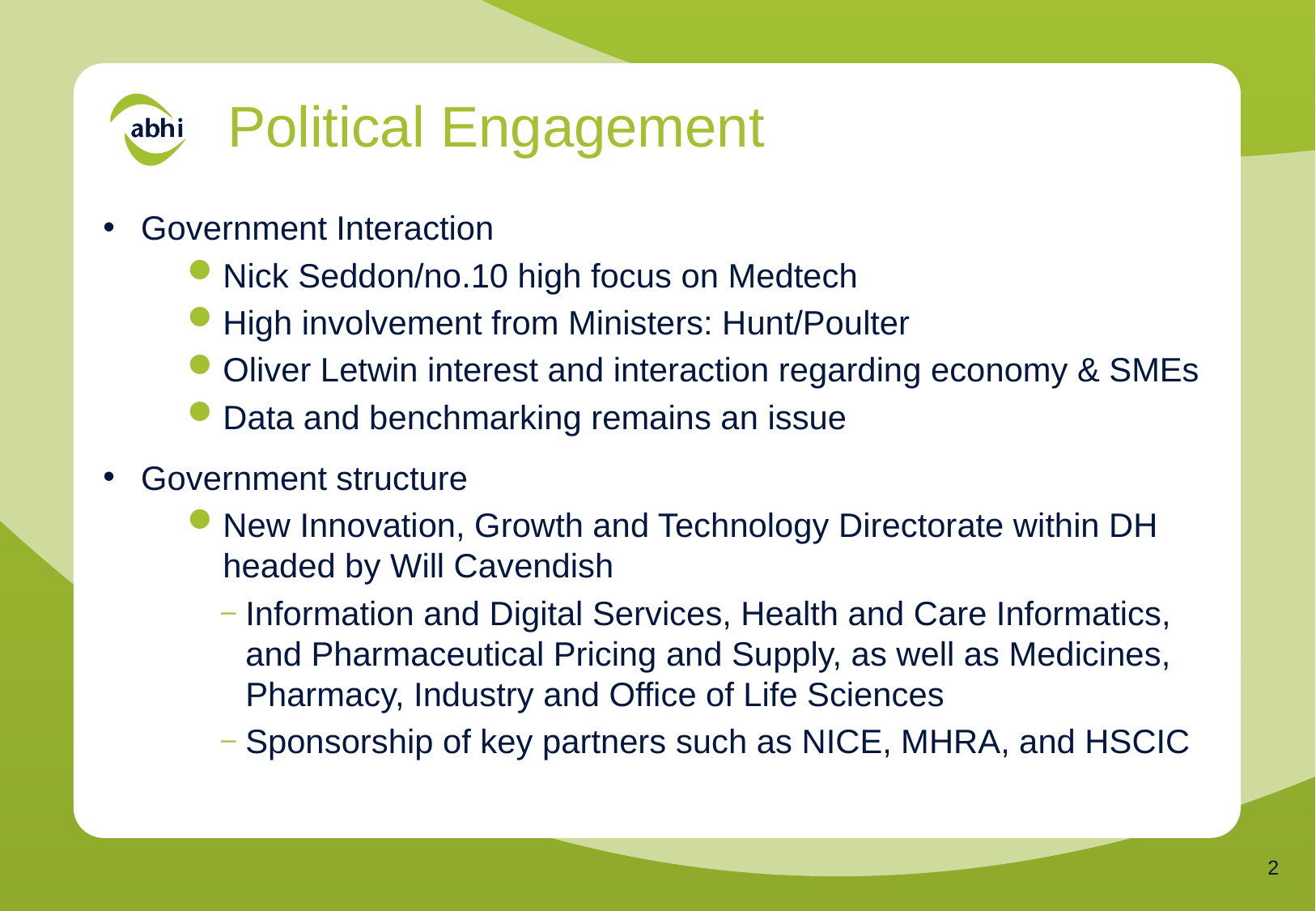

# Political Engagement
Government Interaction
Nick Seddon/no.10 high focus on Medtech
High involvement from Ministers: Hunt/Poulter
Oliver Letwin interest and interaction regarding economy & SMEs
Data and benchmarking remains an issue
Government structure
New Innovation, Growth and Technology Directorate within DH headed by Will Cavendish
Information and Digital Services, Health and Care Informatics, and Pharmaceutical Pricing and Supply, as well as Medicines, Pharmacy, Industry and Office of Life Sciences
Sponsorship of key partners such as NICE, MHRA, and HSCIC
2